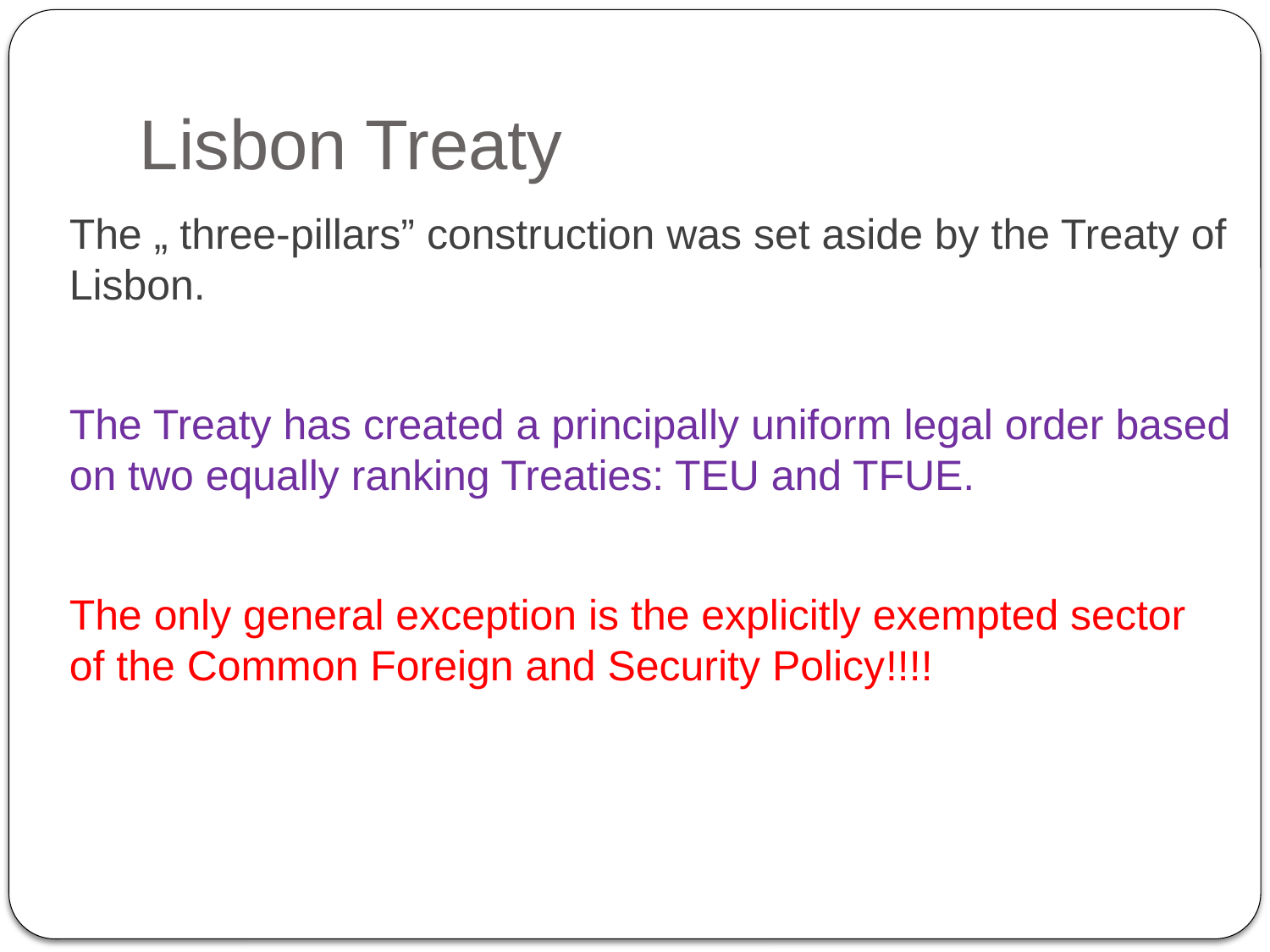

# Lisbon Treaty
The „ three-pillars” construction was set aside by the Treaty of Lisbon.

The Treaty has created a principally uniform legal order based on two equally ranking Treaties: TEU and TFUE.

The only general exception is the explicitly exempted sector of the Common Foreign and Security Policy!!!!